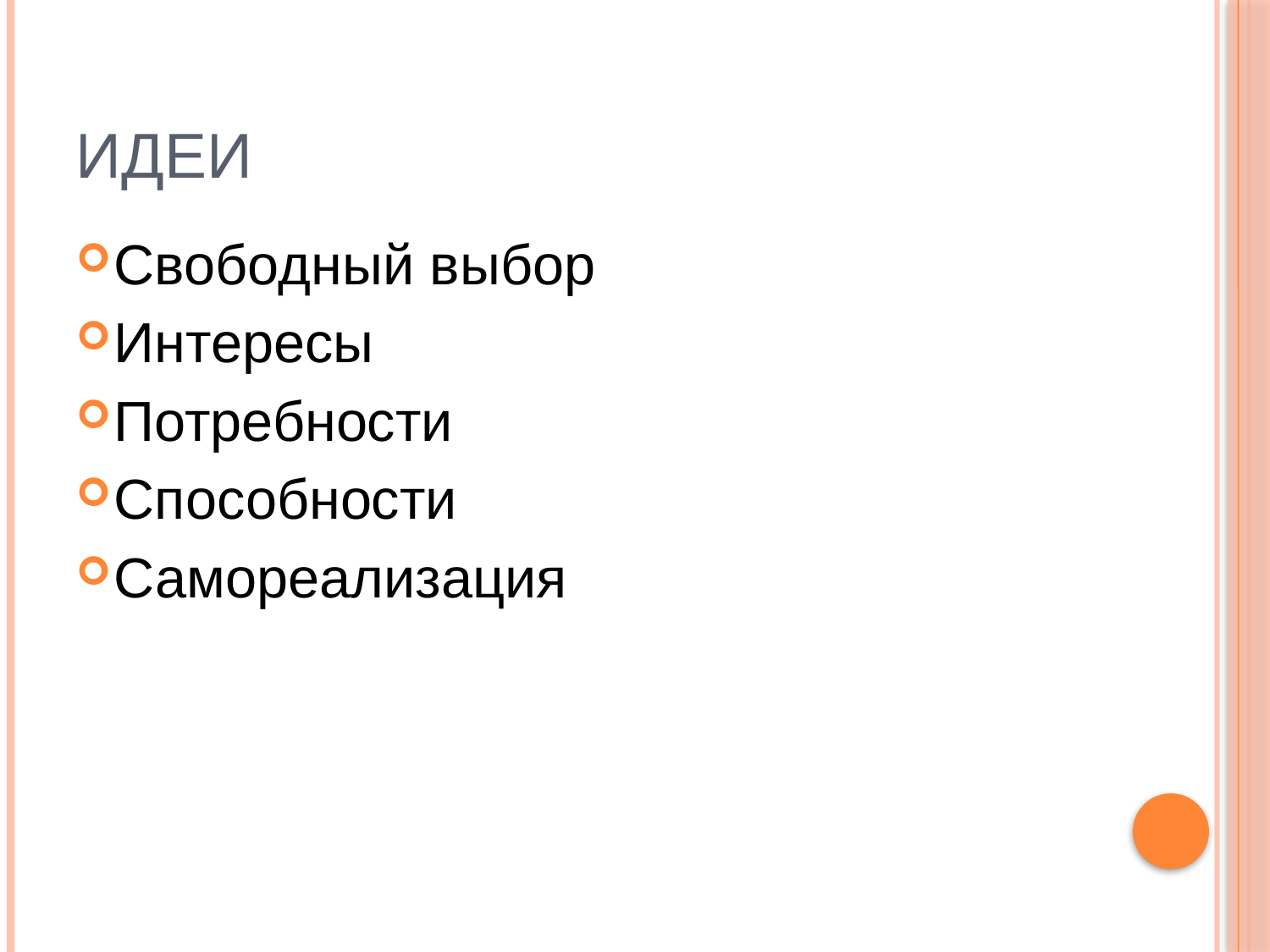

# Идеи
Свободный выбор
Интересы
Потребности
Способности
Самореализация